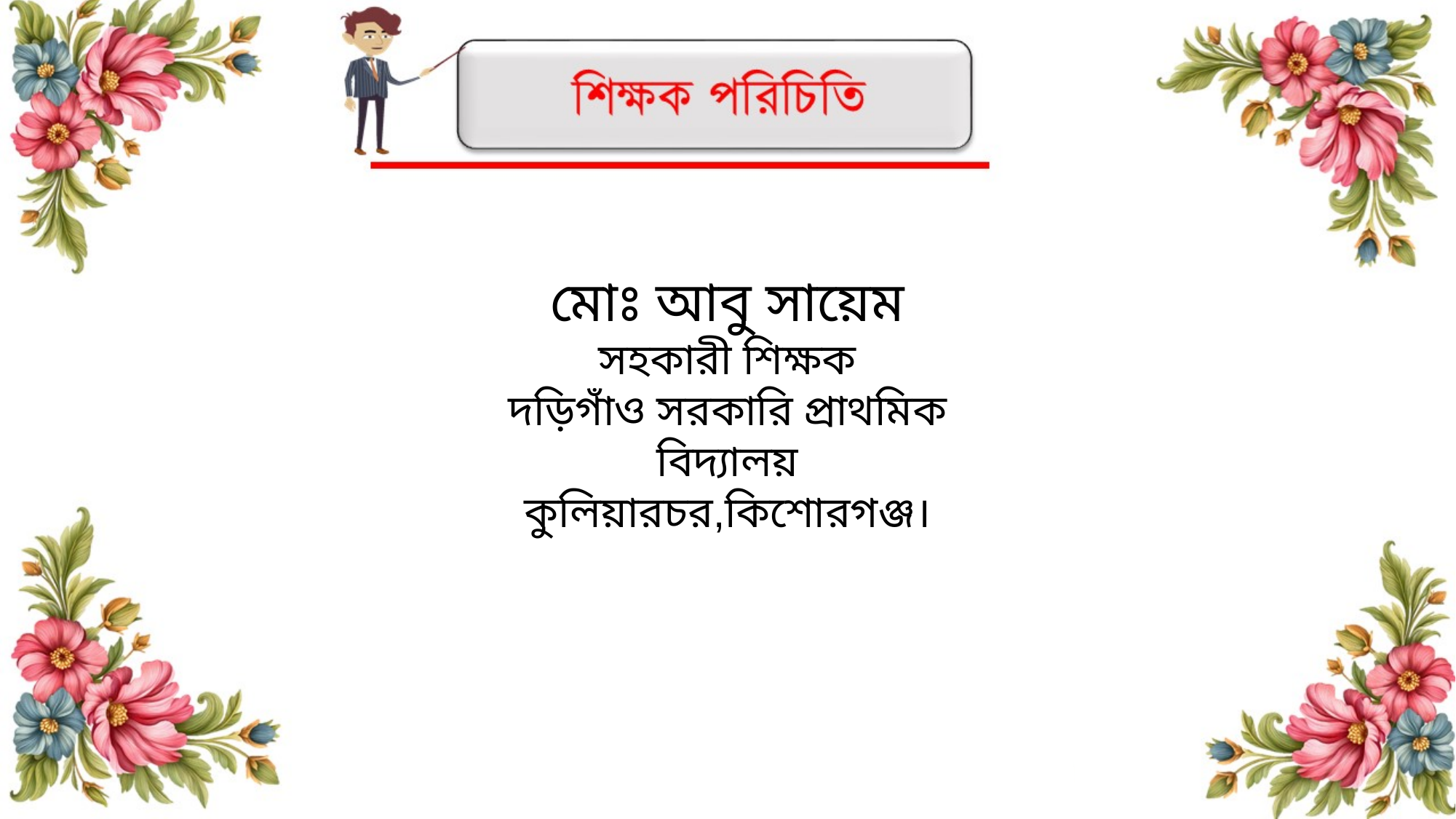

মোঃ আবু সায়েম
সহকারী শিক্ষক
দড়িগাঁও সরকারি প্রাথমিক বিদ্যালয়
কুলিয়ারচর,কিশোরগঞ্জ।